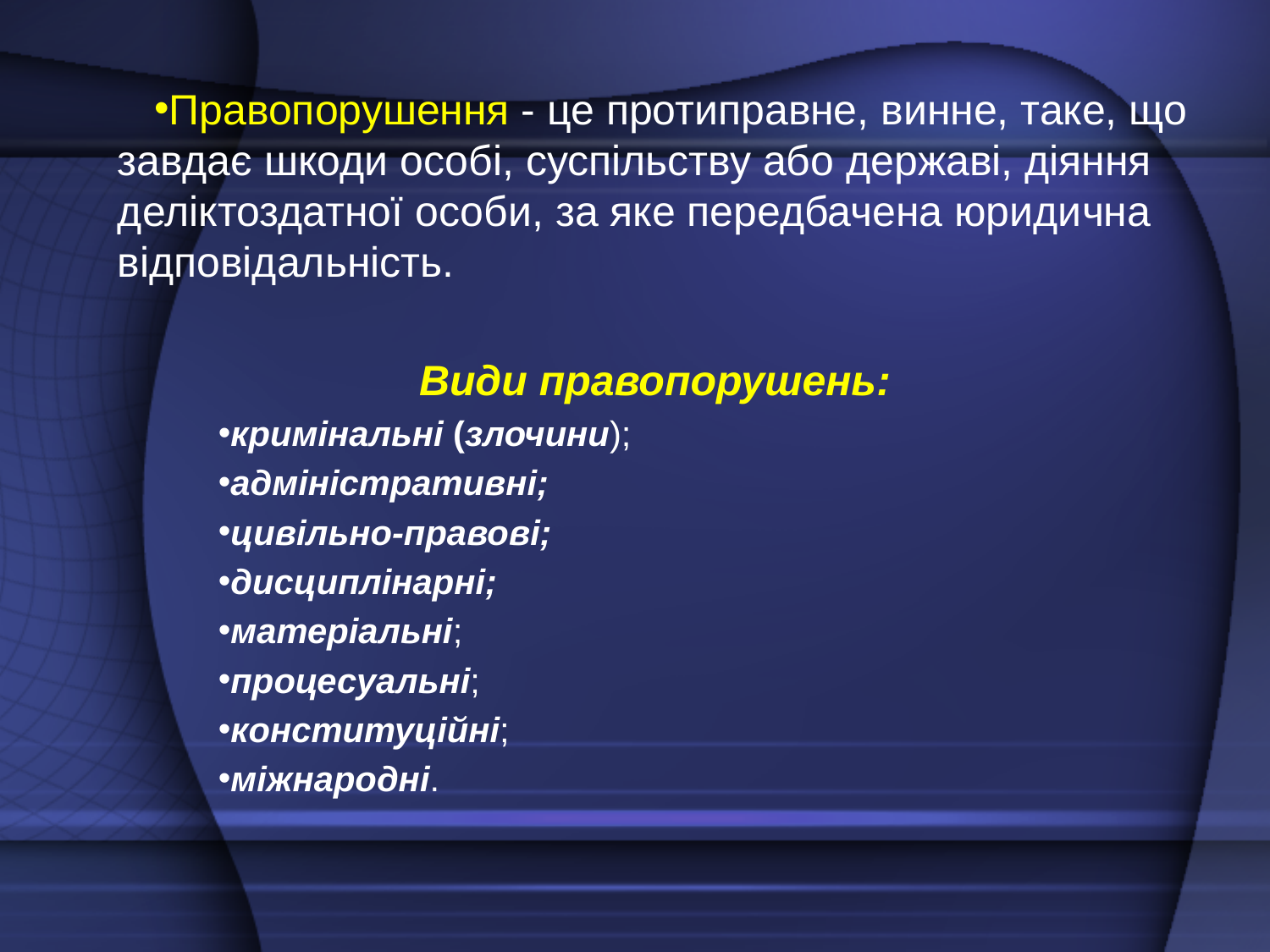

Правопорушення - це протиправне, винне, таке, що завдає шкоди особі, суспільству або державі, діяння деліктоздатної особи, за яке передбачена юридична відповідальність.

Види правопорушень:
кримінальні (злочини);
адміністративні;
цивільно-правові;
дисциплінарні;
матеріальні;
процесуальні;
конституційні;
міжнародні.